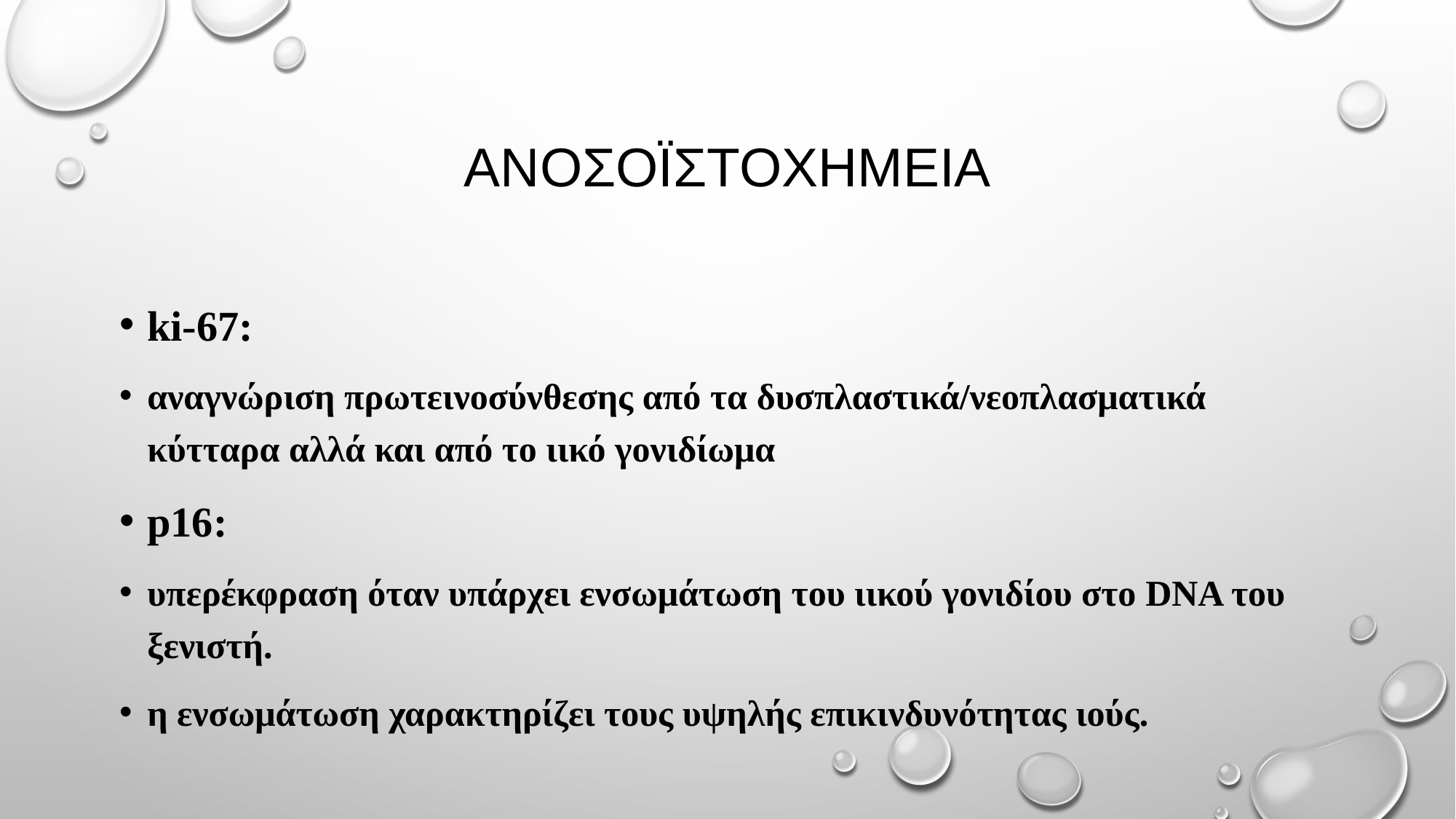

# ανοσοϊστοχημεια
ki-67:
αναγνώριση πρωτεινοσύνθεσης από τα δυσπλαστικά/νεοπλασματικά κύτταρα αλλά και από το ιικό γονιδίωμα
p16:
υπερέκφραση όταν υπάρχει ενσωμάτωση του ιικού γονιδίου στο DNA του ξενιστή.
η ενσωμάτωση χαρακτηρίζει τους υψηλής επικινδυνότητας ιούς.